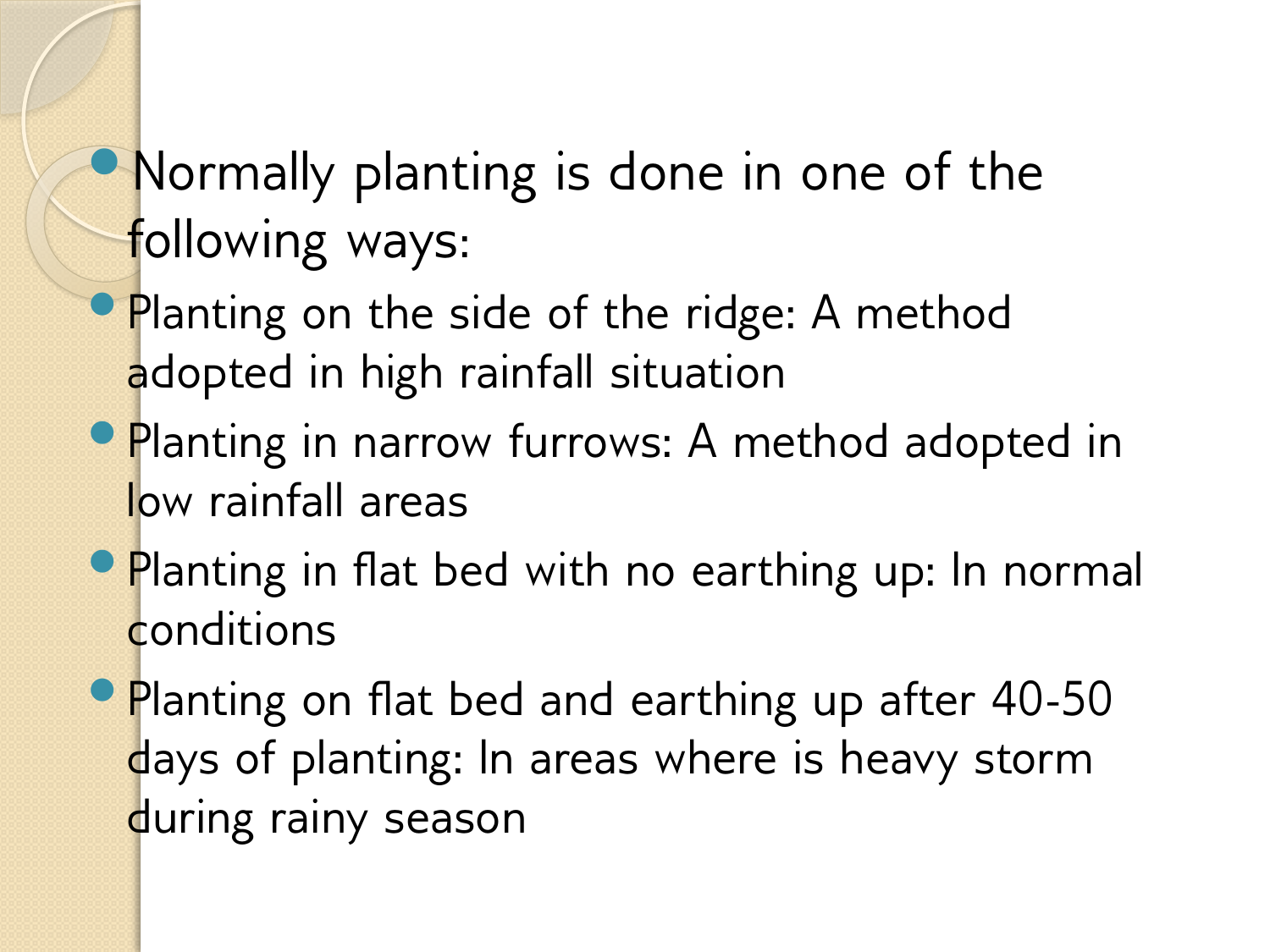

Normally planting is done in one of the following ways:
Planting on the side of the ridge: A method adopted in high rainfall situation
Planting in narrow furrows: A method adopted in low rainfall areas
Planting in flat bed with no earthing up: In normal conditions
Planting on flat bed and earthing up after 40-50 days of planting: In areas where is heavy storm during rainy season